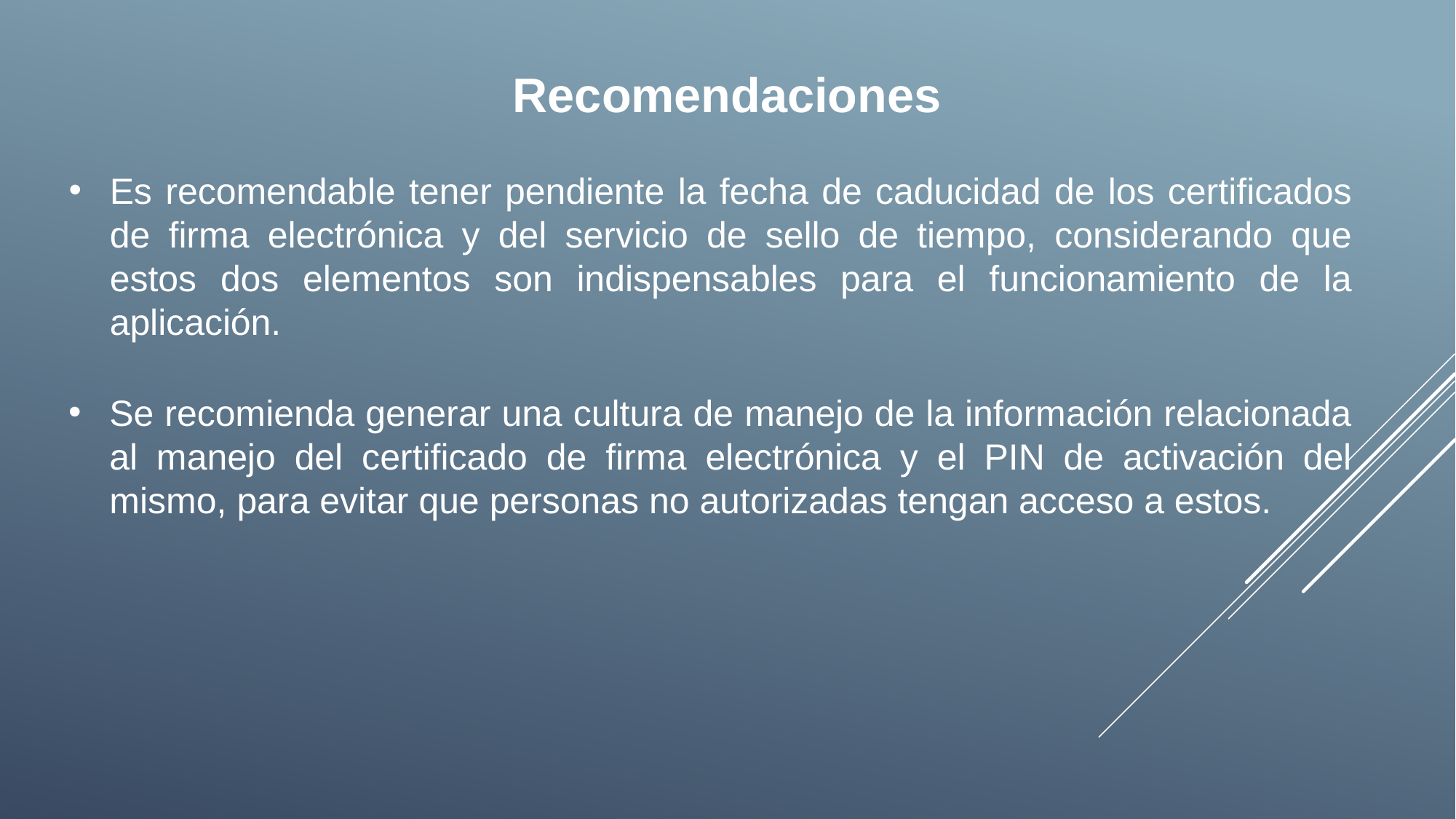

Recomendaciones
Es recomendable tener pendiente la fecha de caducidad de los certificados de firma electrónica y del servicio de sello de tiempo, considerando que estos dos elementos son indispensables para el funcionamiento de la aplicación.
Se recomienda generar una cultura de manejo de la información relacionada al manejo del certificado de firma electrónica y el PIN de activación del mismo, para evitar que personas no autorizadas tengan acceso a estos.